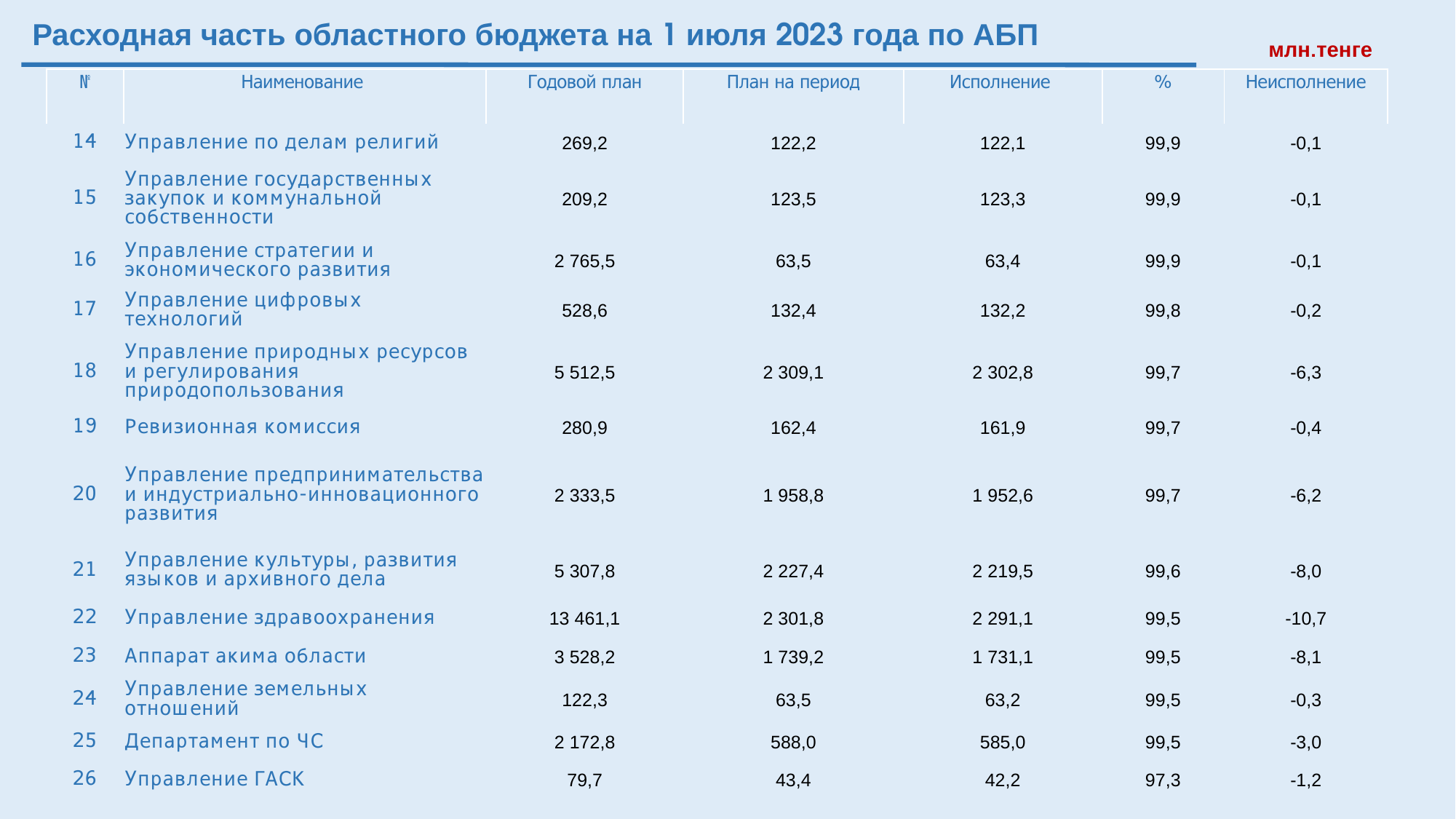

Расходная часть областного бюджета на 1 июля 2023 года по АБП
млн.тенге
| № | Наименование | Годовой план | План на период | Исполнение | % | Неисполнение |
| --- | --- | --- | --- | --- | --- | --- |
| 14 | Управление по делам религий | 269,2 | 122,2 | 122,1 | 99,9 | -0,1 |
| 15 | Управление государственных закупок и коммунальной собственности | 209,2 | 123,5 | 123,3 | 99,9 | -0,1 |
| 16 | Управление стратегии и экономического развития | 2 765,5 | 63,5 | 63,4 | 99,9 | -0,1 |
| 17 | Управление цифровых технологий | 528,6 | 132,4 | 132,2 | 99,8 | -0,2 |
| 18 | Управление природных ресурсов и регулирования природопользования | 5 512,5 | 2 309,1 | 2 302,8 | 99,7 | -6,3 |
| 19 | Ревизионная комиссия | 280,9 | 162,4 | 161,9 | 99,7 | -0,4 |
| 20 | Управление предпринимательства и индустриально-инновационного развития | 2 333,5 | 1 958,8 | 1 952,6 | 99,7 | -6,2 |
| 21 | Управление культуры, развития языков и архивного дела | 5 307,8 | 2 227,4 | 2 219,5 | 99,6 | -8,0 |
| 22 | Управление здравоохранения | 13 461,1 | 2 301,8 | 2 291,1 | 99,5 | -10,7 |
| 23 | Аппарат акима области | 3 528,2 | 1 739,2 | 1 731,1 | 99,5 | -8,1 |
| 24 | Управление земельных отношений | 122,3 | 63,5 | 63,2 | 99,5 | -0,3 |
| 25 | Департамент по ЧС | 2 172,8 | 588,0 | 585,0 | 99,5 | -3,0 |
| 26 | Управление ГАСК | 79,7 | 43,4 | 42,2 | 97,3 | -1,2 |
|  |  |  |  |  |  |  |